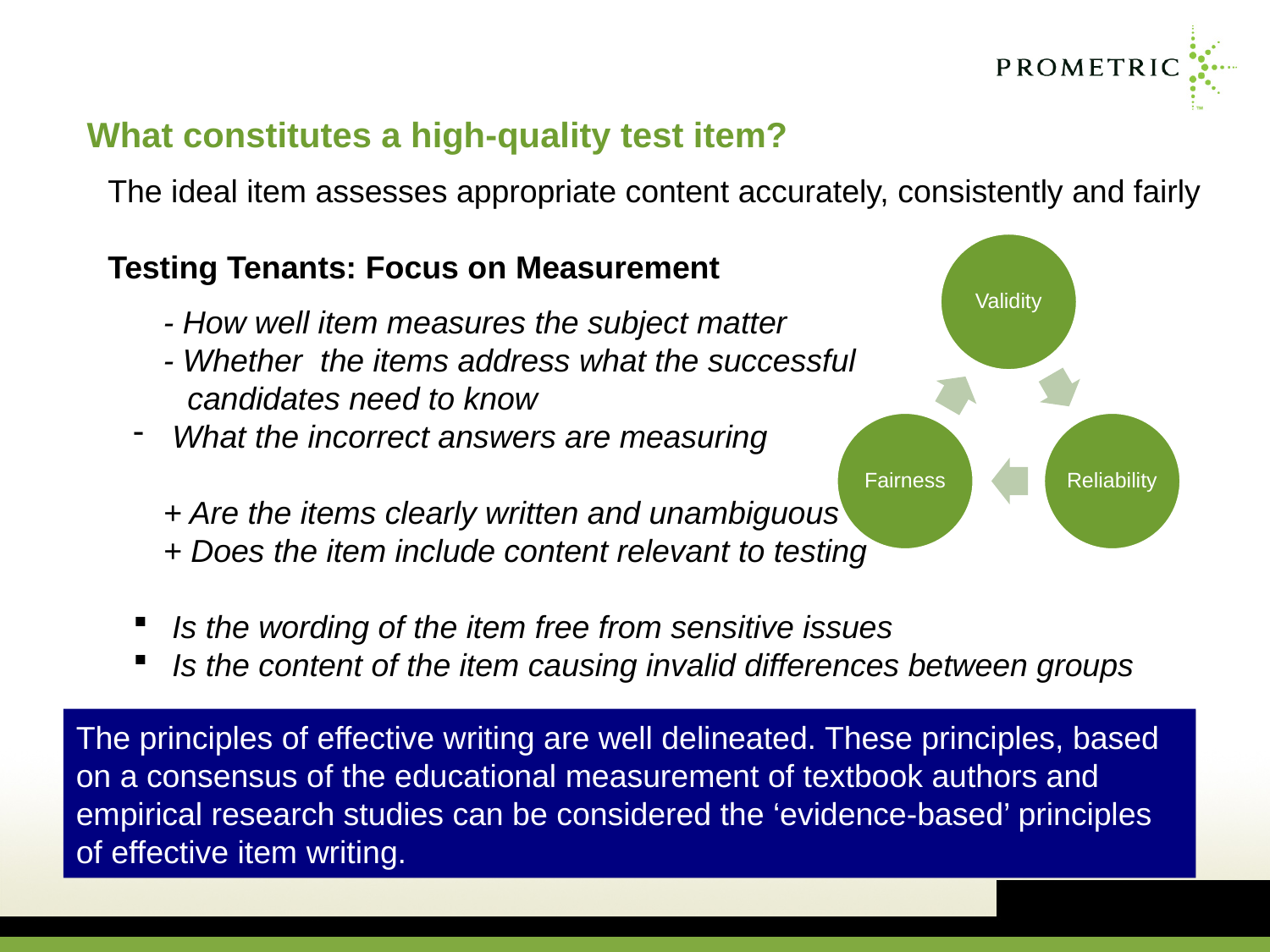

# What constitutes a high-quality test item?
The ideal item assesses appropriate content accurately, consistently and fairly

Testing Tenants: Focus on Measurement

Validity

Fairness

Reliability

- How well item measures the subject matter
- Whether  the items address what the successful
candidates need to know
 What the incorrect answers are measuring

+ Are the items clearly written and unambiguous
+ Does the item include content relevant to testing

 Is the wording of the item free from sensitive issues
 Is the content of the item causing invalid differences between groups
The principles of effective writing are well delineated. These principles, based on a consensus of the educational measurement of textbook authors and empirical research studies can be considered the ‘evidence-based’ principles of effective item writing.